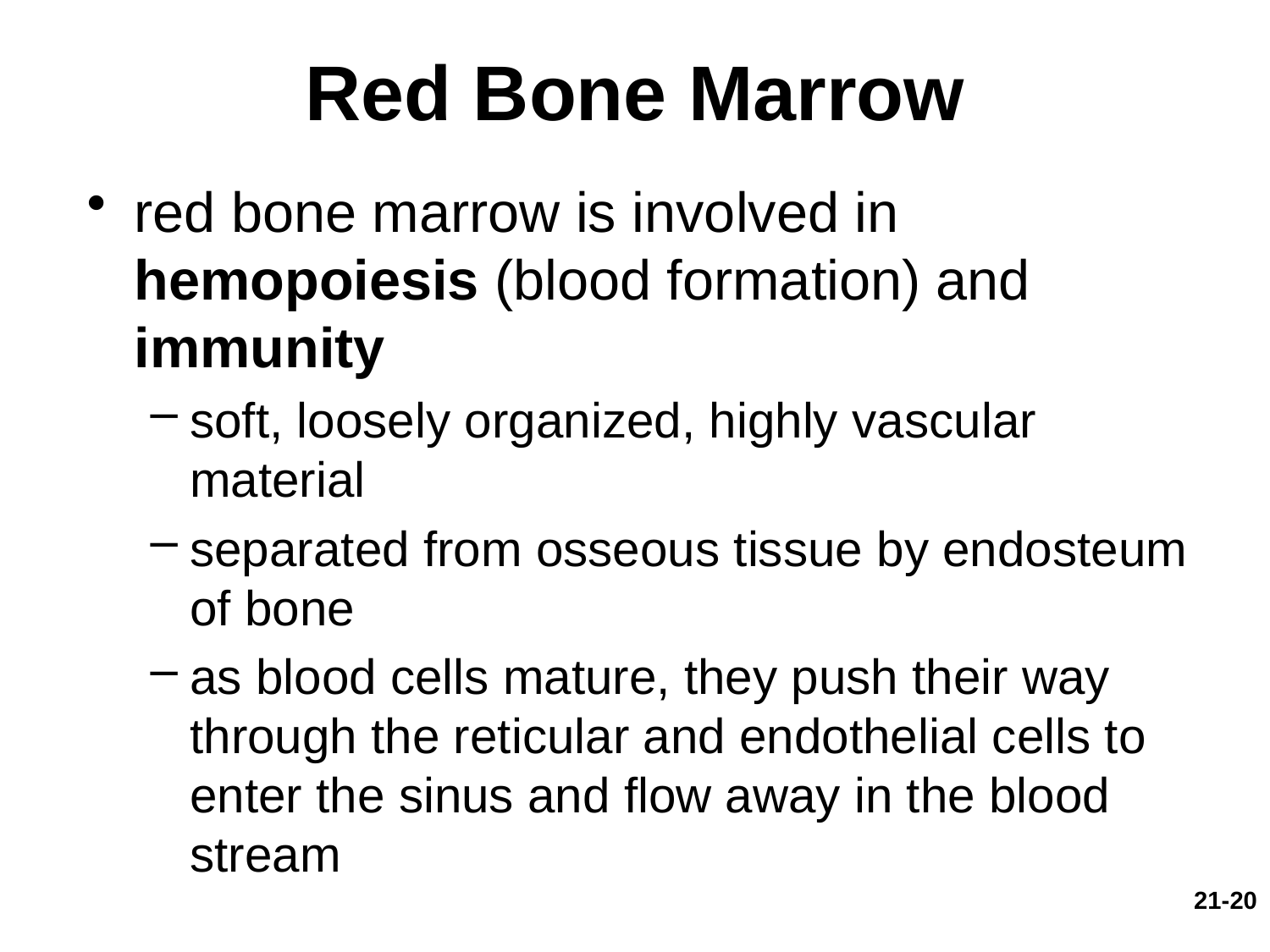

# Red Bone Marrow
red bone marrow is involved in hemopoiesis (blood formation) and immunity
soft, loosely organized, highly vascular material
separated from osseous tissue by endosteum of bone
as blood cells mature, they push their way through the reticular and endothelial cells to enter the sinus and flow away in the blood stream
21-20